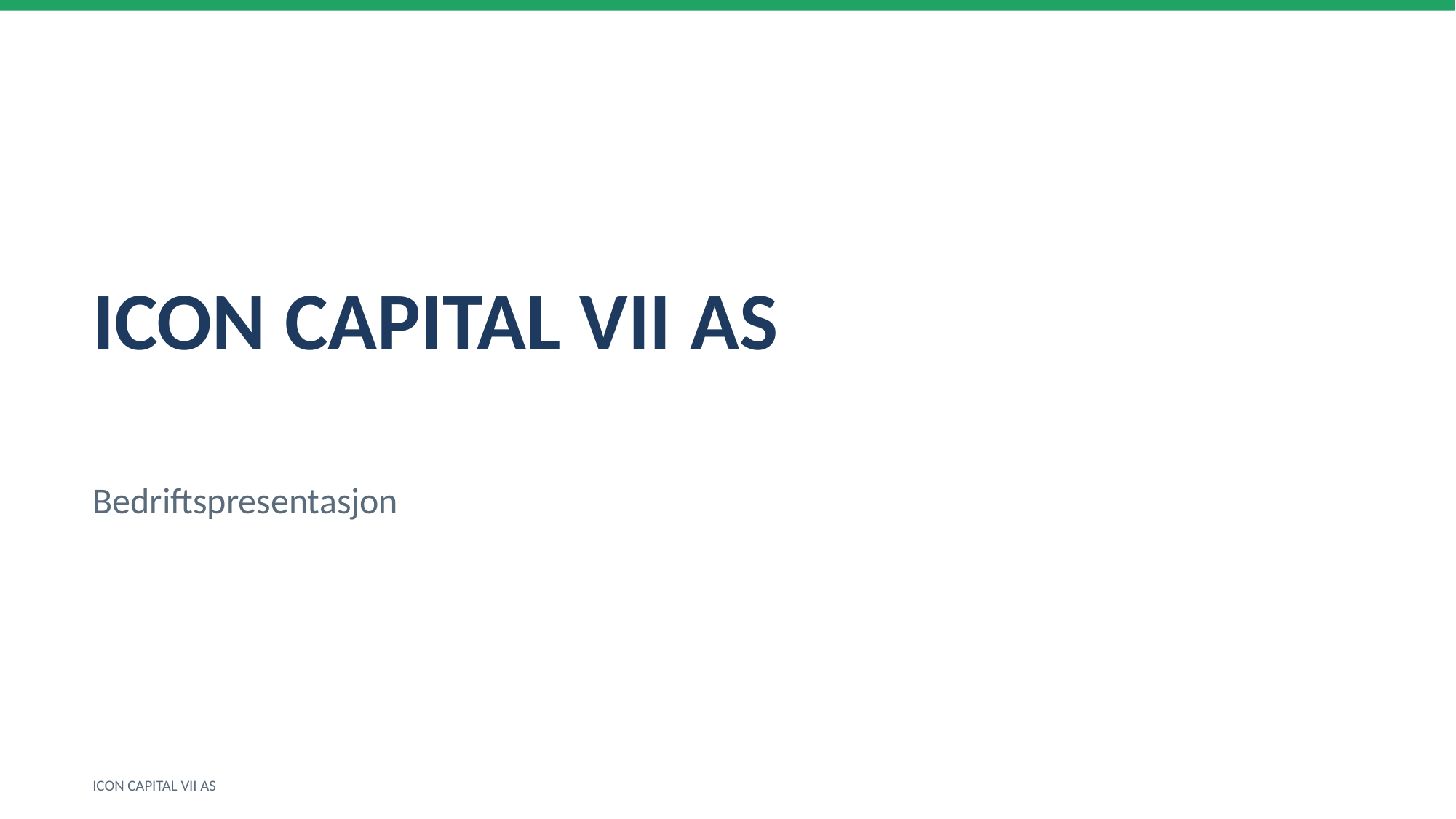

ICON CAPITAL VII AS
Bedriftspresentasjon
ICON CAPITAL VII AS